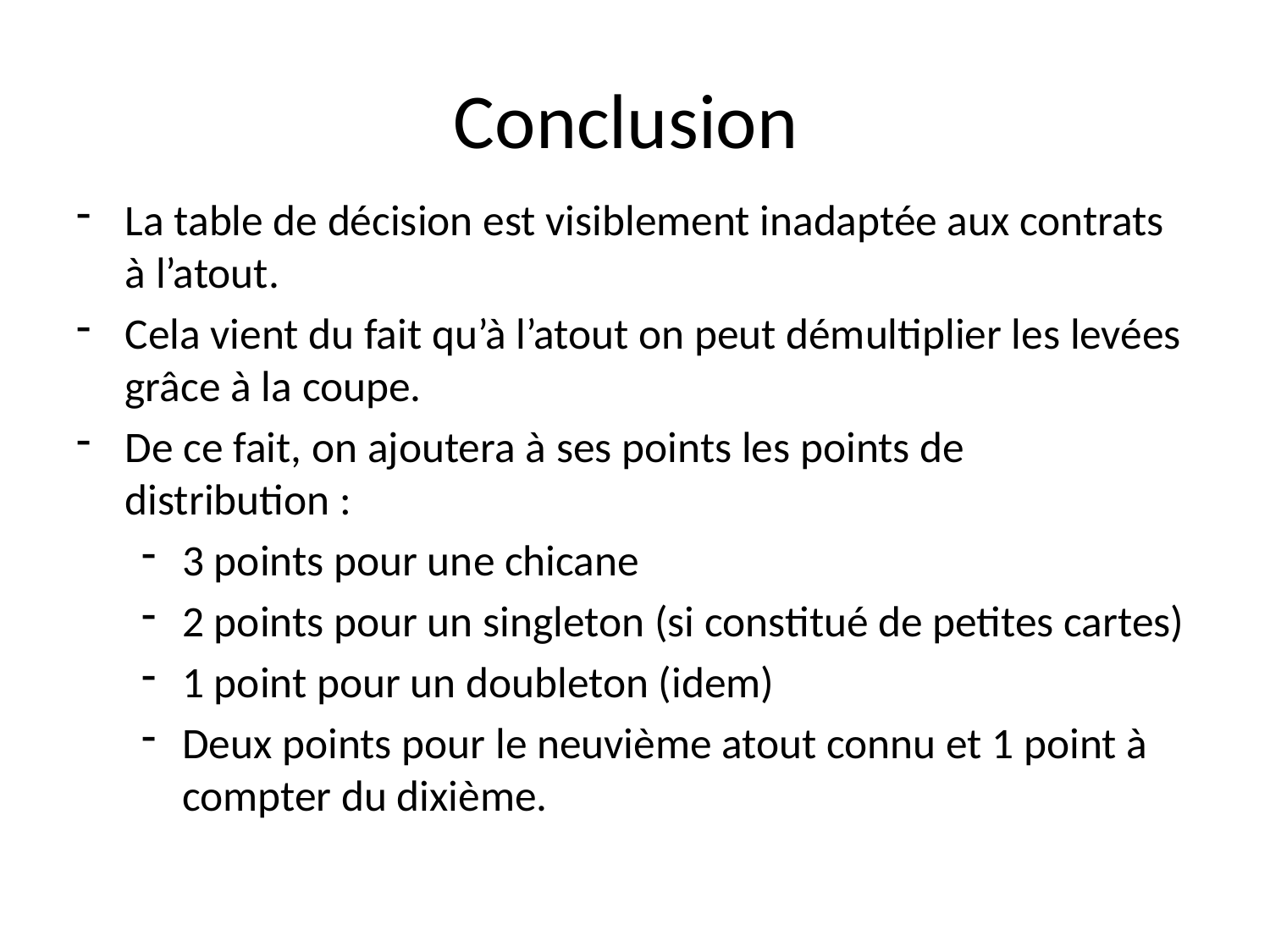

# Conclusion
La table de décision est visiblement inadaptée aux contrats à l’atout.
Cela vient du fait qu’à l’atout on peut démultiplier les levées grâce à la coupe.
De ce fait, on ajoutera à ses points les points de distribution :
3 points pour une chicane
2 points pour un singleton (si constitué de petites cartes)
1 point pour un doubleton (idem)
Deux points pour le neuvième atout connu et 1 point à compter du dixième.